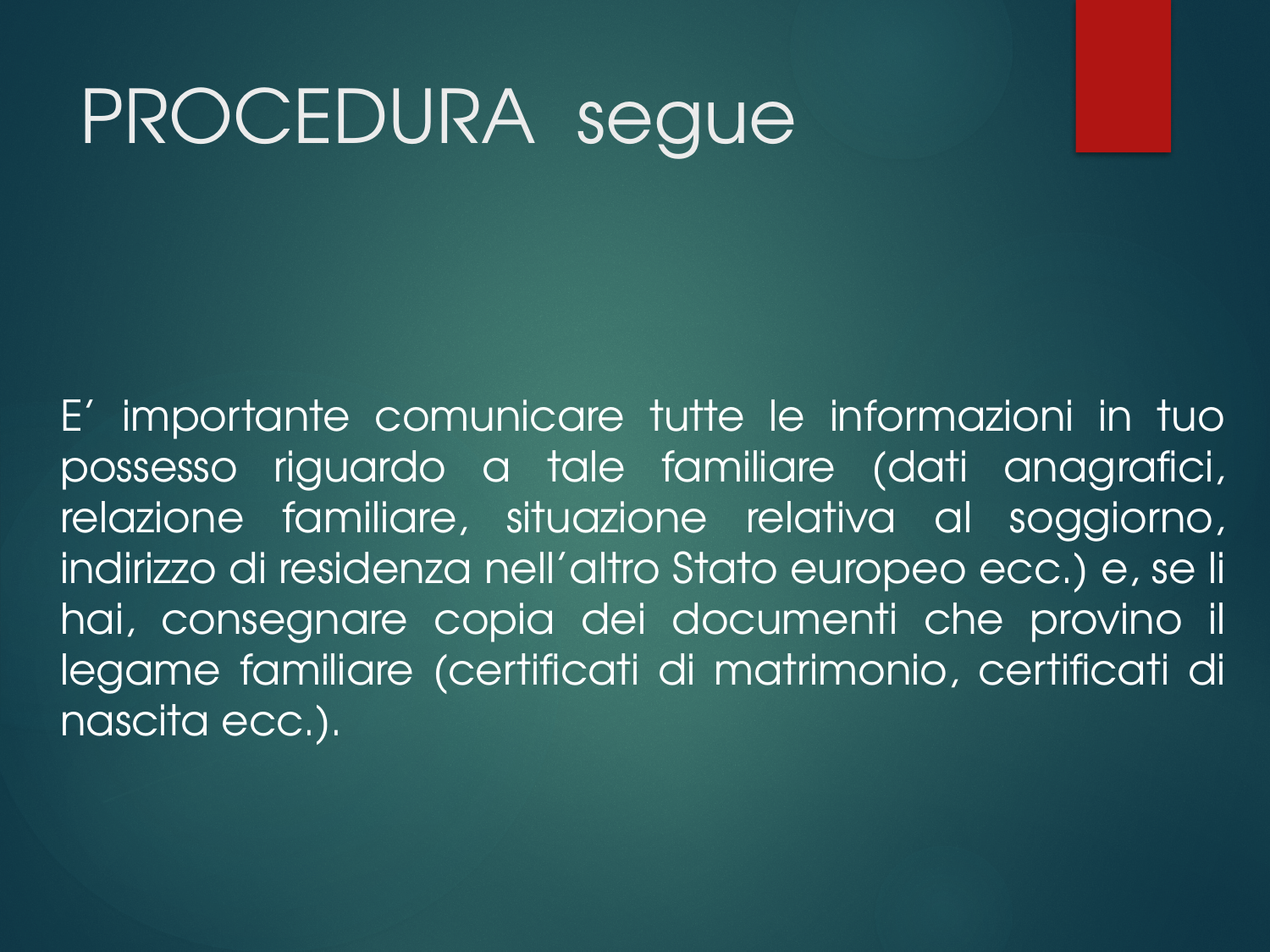

# PROCEDURA  segue
E’ importante comunicare tutte le informazioni in tuo possesso riguardo a tale familiare (dati anagrafici, relazione familiare, situazione relativa al soggiorno, indirizzo di residenza nell’altro Stato europeo ecc.) e, se li hai, consegnare copia dei documenti che provino il legame familiare (certificati di matrimonio, certificati di nascita ecc.).